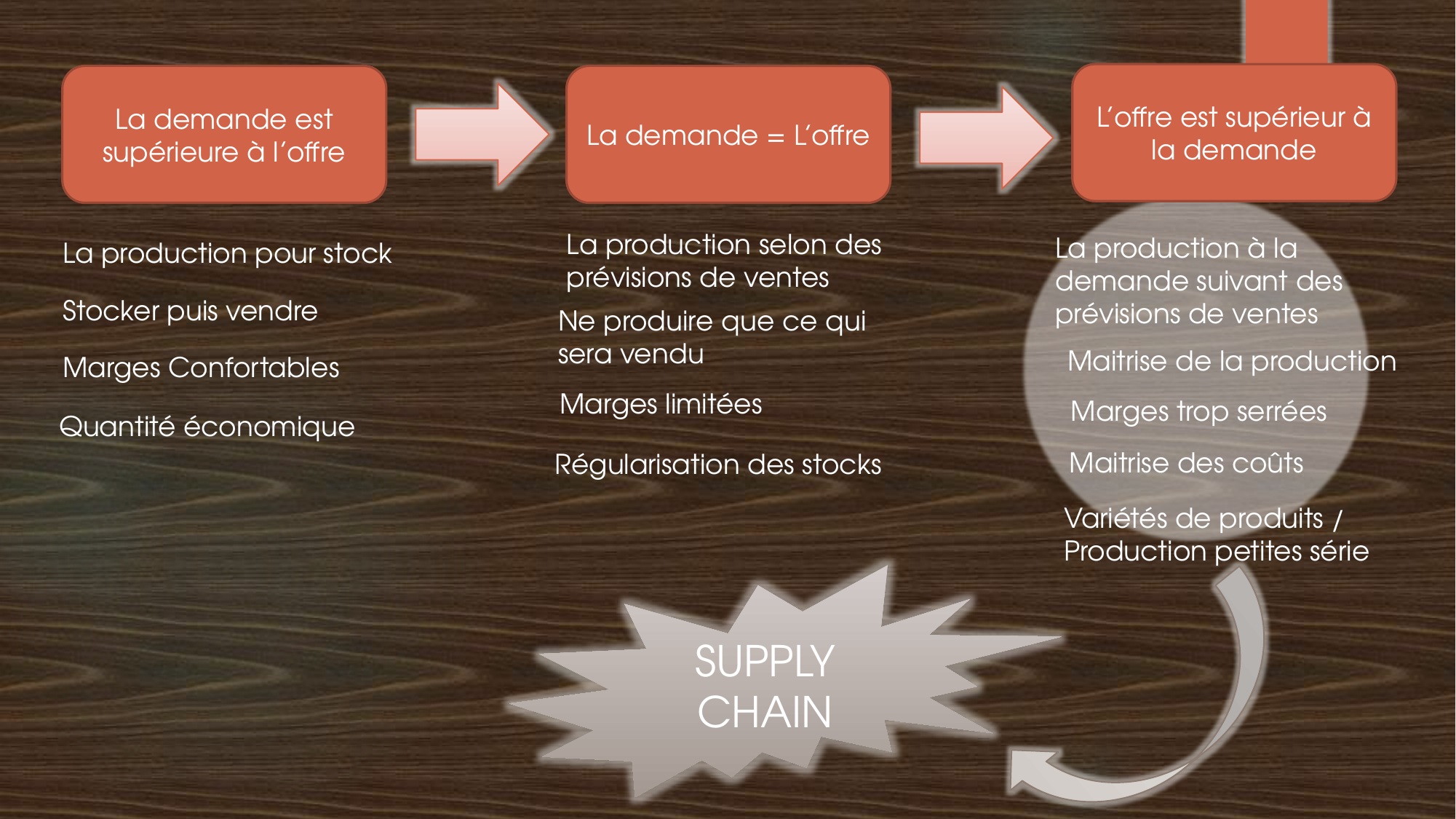

L’offre est supérieur à la demande
La demande est supérieure à l’offre
La demande = L’offre

La production selon des prévisions de ventes
La production à la demande suivant des prévisions de ventes
La production pour stock
Stocker puis vendre
Ne produire que ce qui sera vendu
Maitrise de la production
Marges Confortables
Marges limitées
Marges trop serrées
Quantité économique
Maitrise des coûts
Régularisation des stocks
Variétés de produits / Production petites série

SUPPLY CHAIN